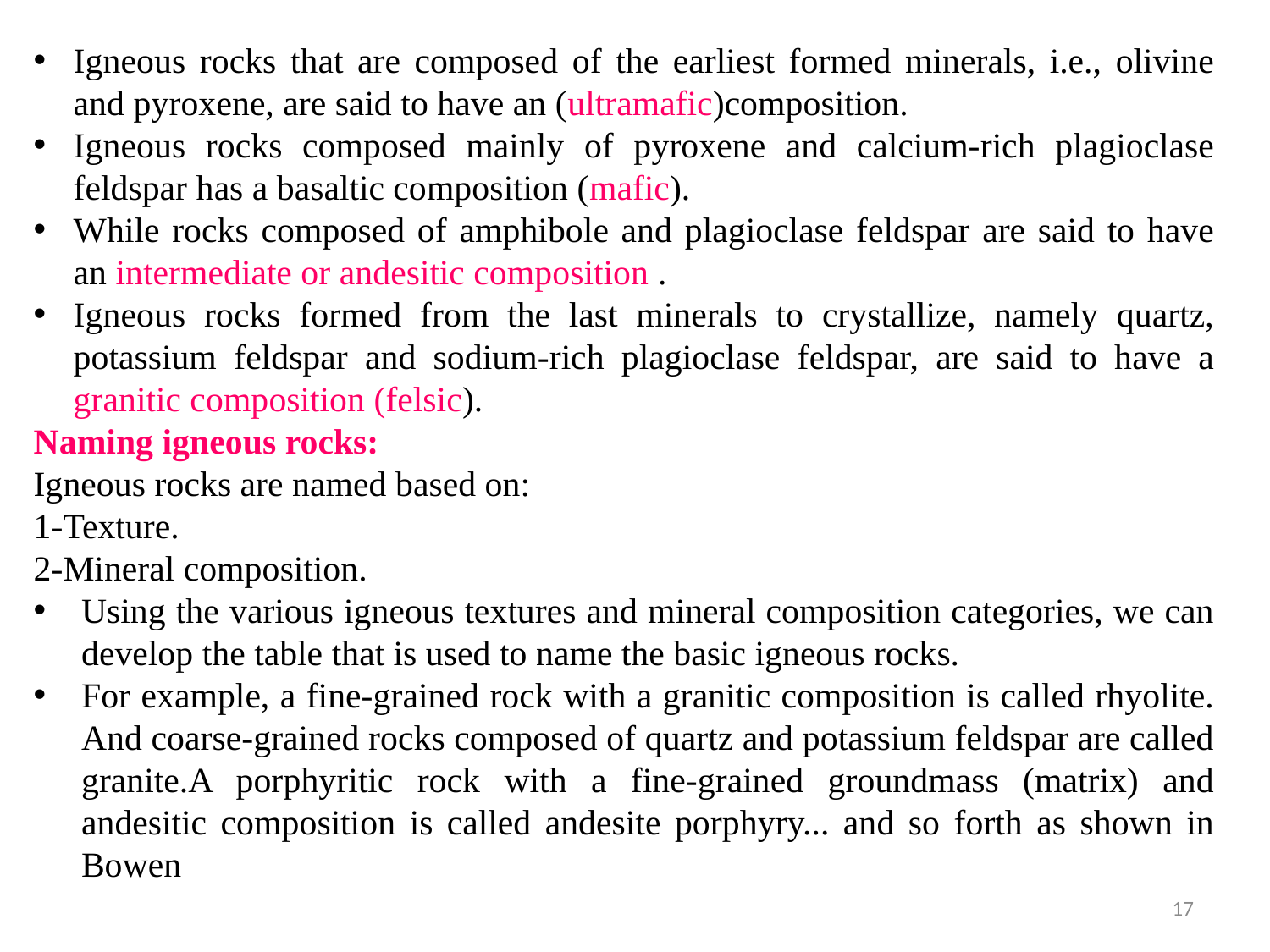

Igneous rocks that are composed of the earliest formed minerals, i.e., olivine and pyroxene, are said to have an (ultramafic)composition.
Igneous rocks composed mainly of pyroxene and calcium-rich plagioclase feldspar has a basaltic composition (mafic).
While rocks composed of amphibole and plagioclase feldspar are said to have an intermediate or andesitic composition .
Igneous rocks formed from the last minerals to crystallize, namely quartz, potassium feldspar and sodium-rich plagioclase feldspar, are said to have a granitic composition (felsic).
Naming igneous rocks:
Igneous rocks are named based on:
1-Texture.
2-Mineral composition.
Using the various igneous textures and mineral composition categories, we can develop the table that is used to name the basic igneous rocks.
For example, a fine-grained rock with a granitic composition is called rhyolite. And coarse-grained rocks composed of quartz and potassium feldspar are called granite.A porphyritic rock with a fine-grained groundmass (matrix) and andesitic composition is called andesite porphyry... and so forth as shown in Bowen
17